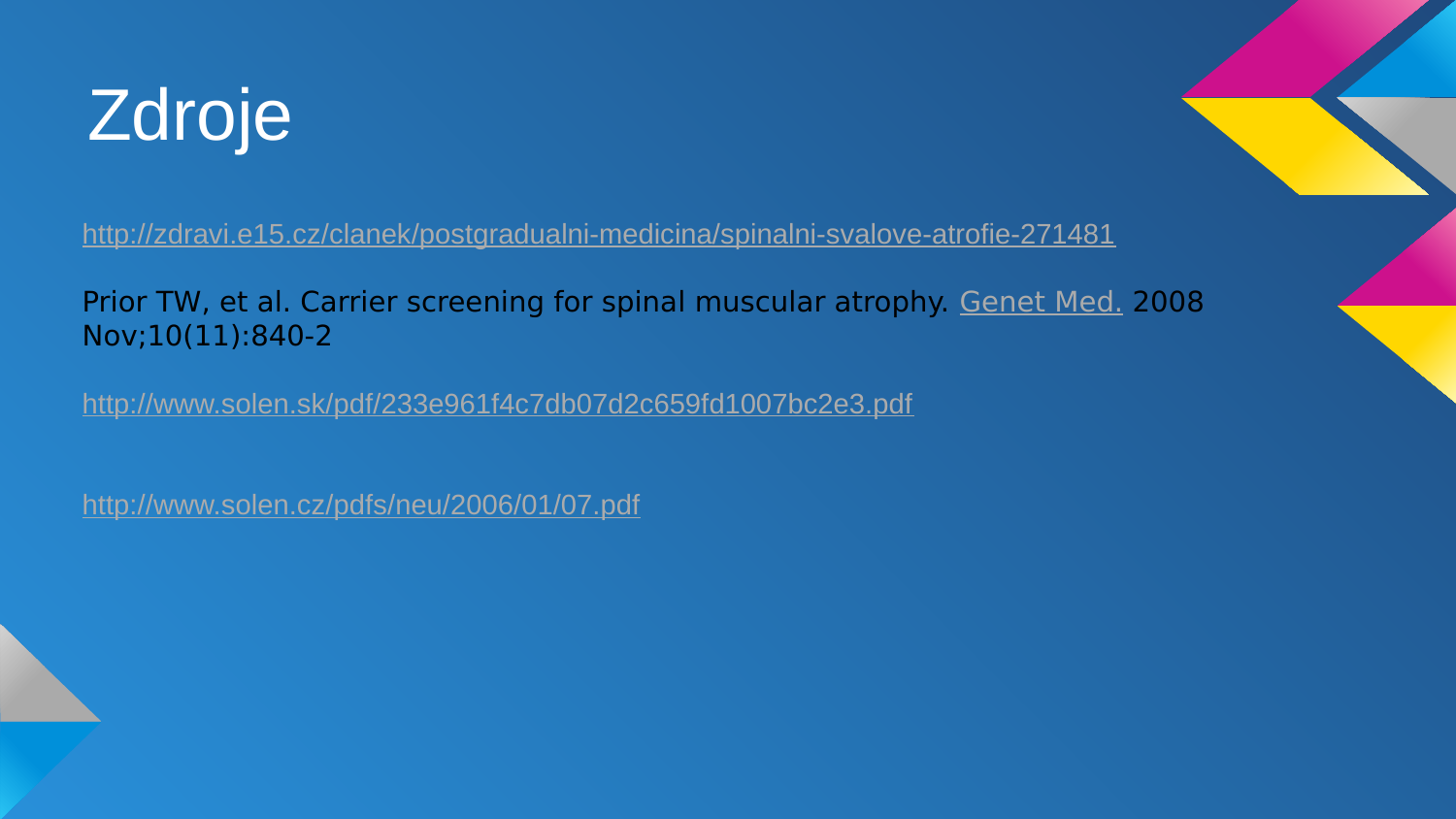

# Zdroje
http://zdravi.e15.cz/clanek/postgradualni-medicina/spinalni-svalove-atrofie-271481

Prior TW, et al. Carrier screening for spinal muscular atrophy. Genet Med. 2008 Nov;10(11):840-2

http://www.solen.sk/pdf/233e961f4c7db07d2c659fd1007bc2e3.pdf

http://www.solen.cz/pdfs/neu/2006/01/07.pdf